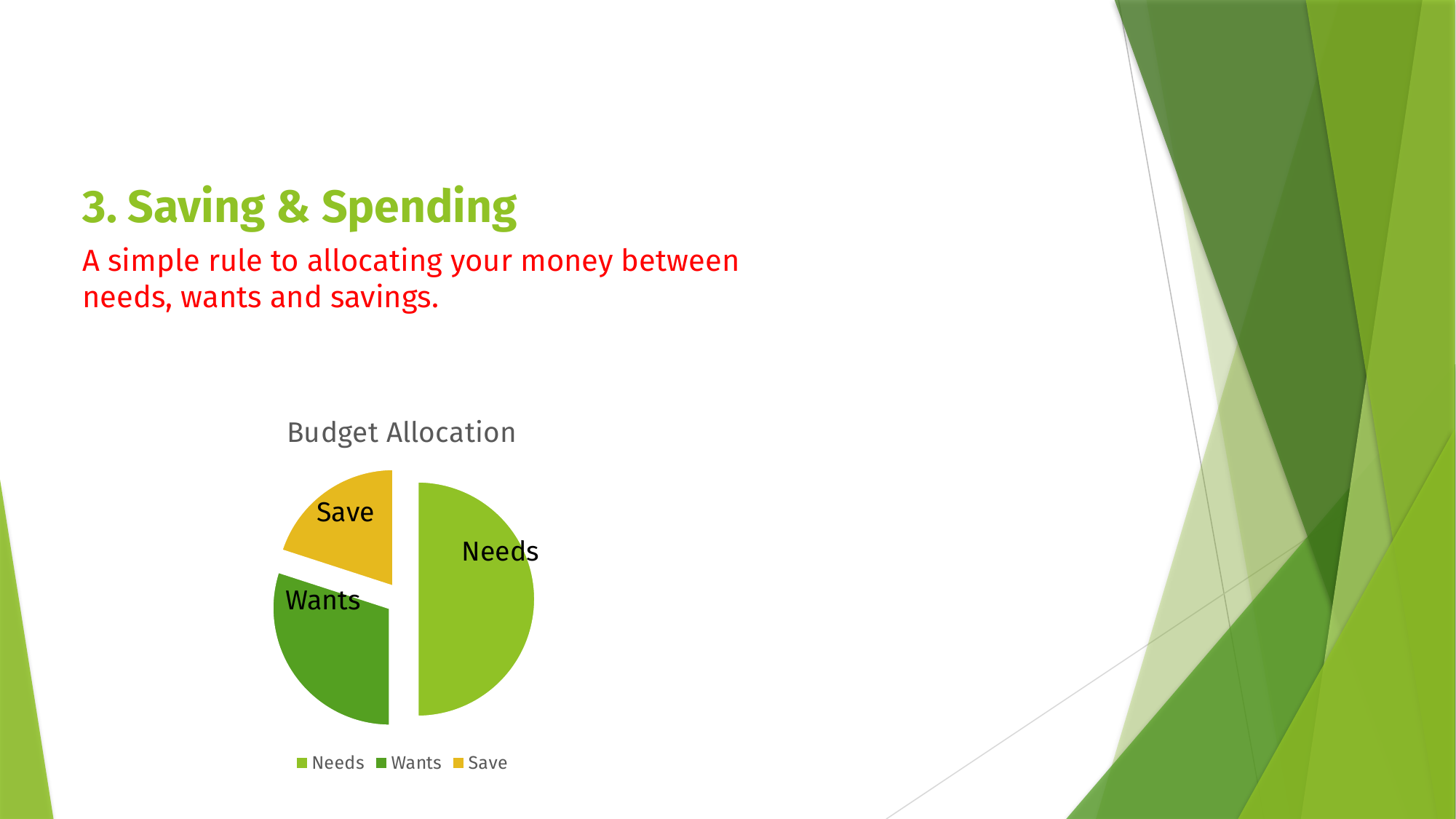

3. Saving & Spending
A simple rule to allocating your money between needs, wants and savings.

### Chart:

| Category | Budget Allocation |
|---|---|
| Needs | 50.0 |
| Wants | 30.0 |
| Save | 20.0 |
Needs

Wants